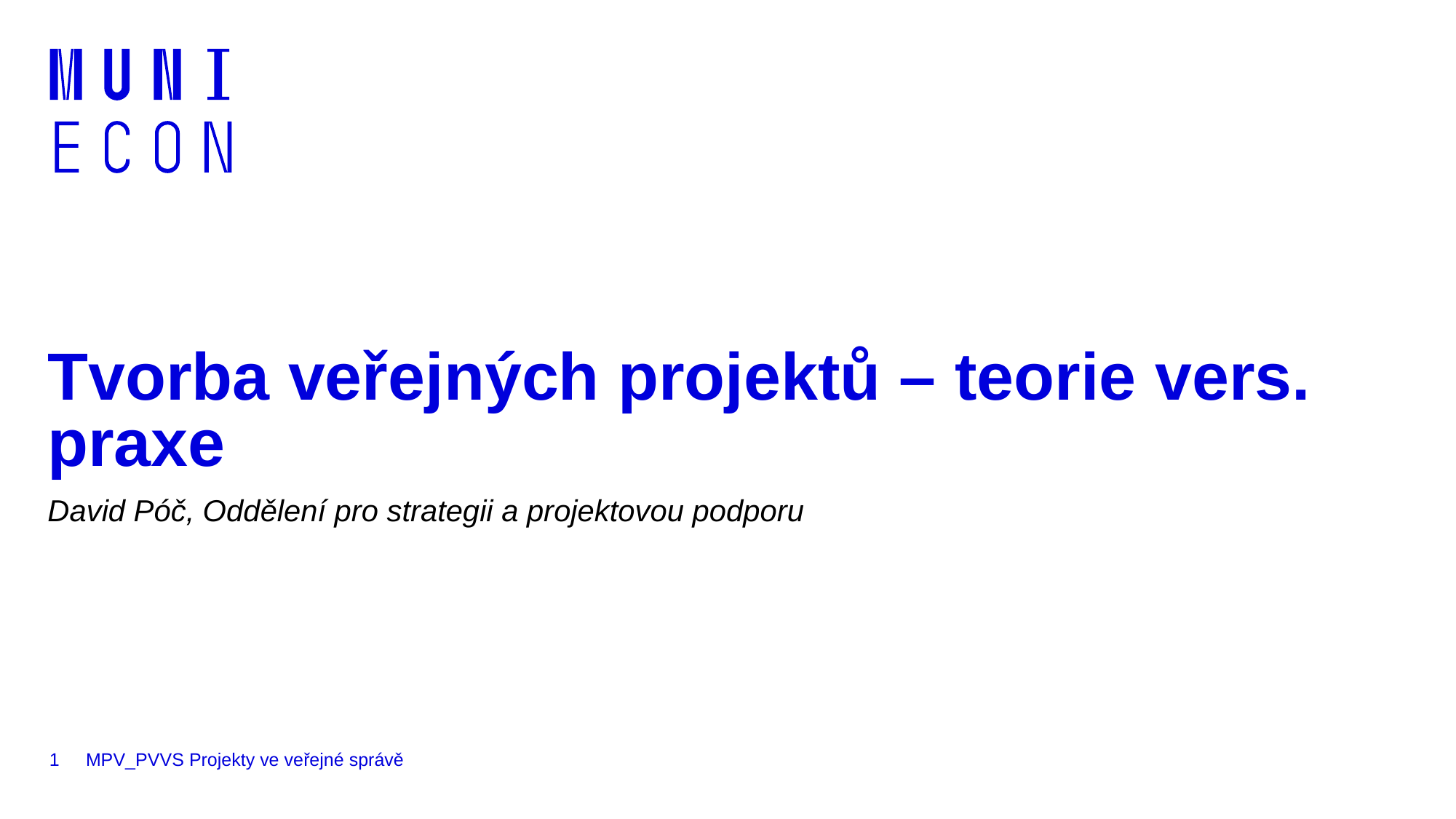

# Tvorba veřejných projektů – teorie vers. praxe
David Póč, Oddělení pro strategii a projektovou podporu

1
MPV_PVVS Projekty ve veřejné správě